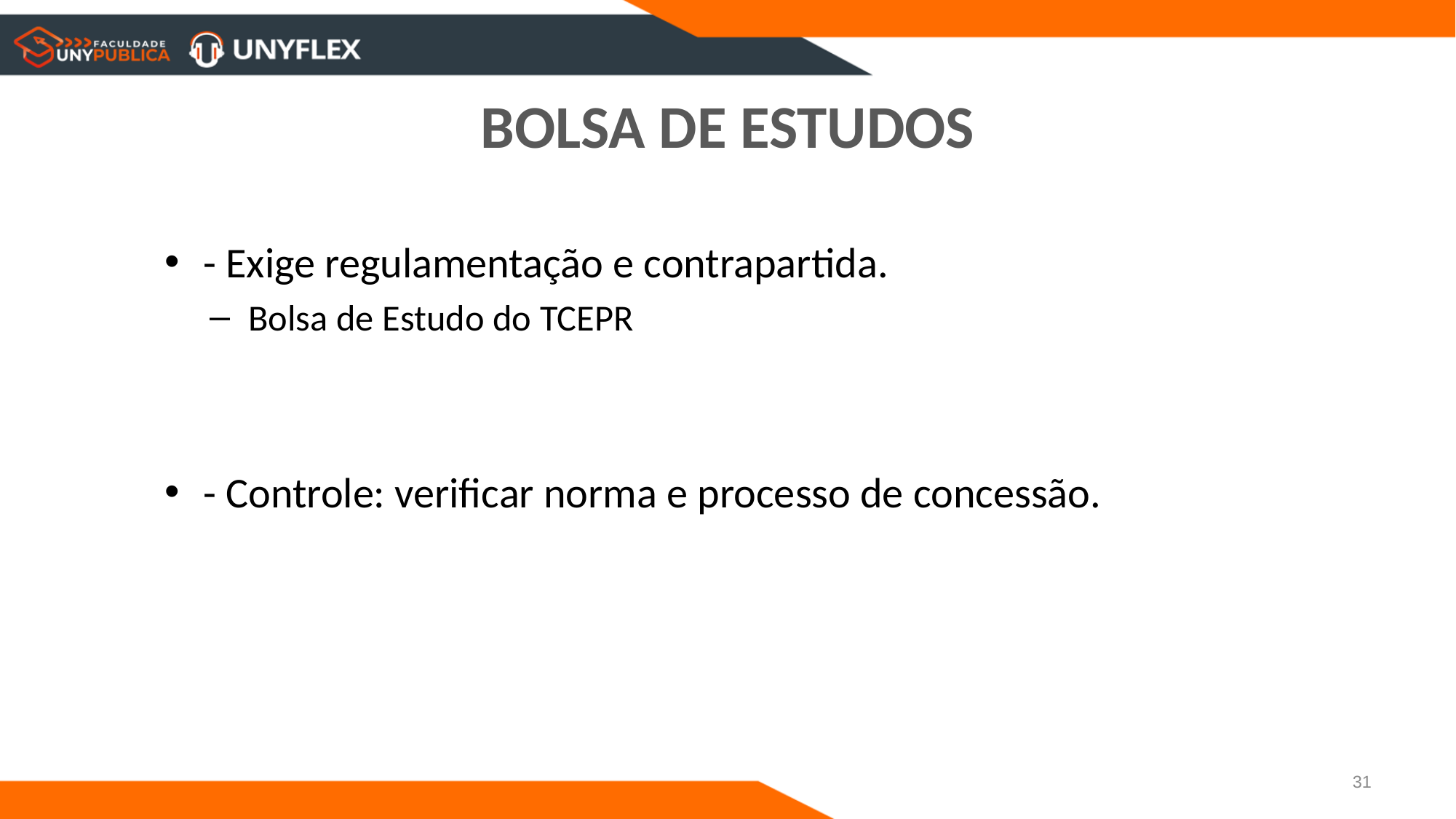

# BOLSA DE ESTUDOS

- Exige regulamentação e contrapartida.
Bolsa de Estudo do TCEPR

- Controle: verificar norma e processo de concessão.
31